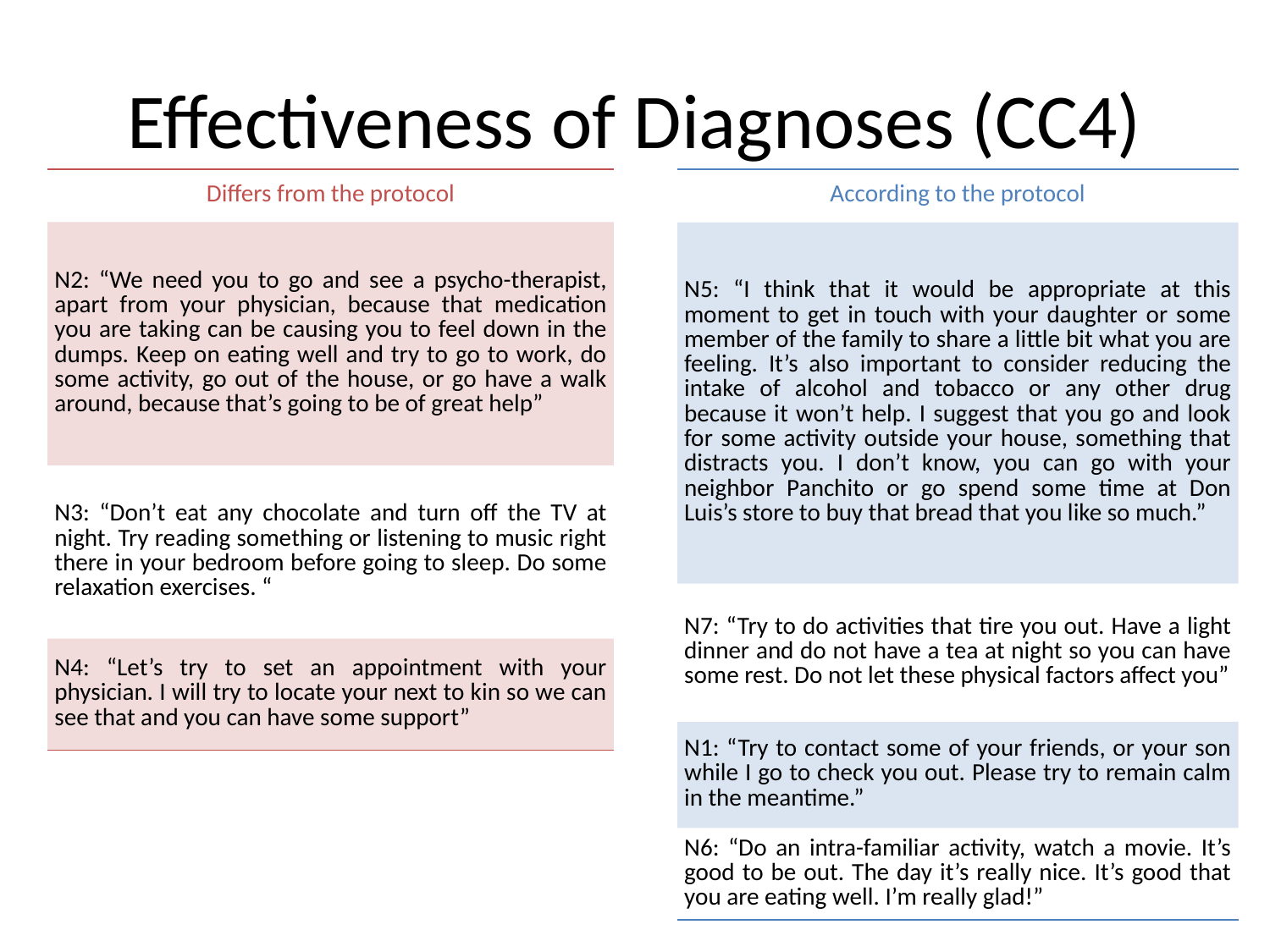

# Effectiveness of Diagnoses (CC4)
| Differs from the protocol |
| --- |
| N2: “We need you to go and see a psycho-therapist, apart from your physician, because that medication you are taking can be causing you to feel down in the dumps. Keep on eating well and try to go to work, do some activity, go out of the house, or go have a walk around, because that’s going to be of great help” |
| N3: “Don’t eat any chocolate and turn off the TV at night. Try reading something or listening to music right there in your bedroom before going to sleep. Do some relaxation exercises. “ |
| N4: “Let’s try to set an appointment with your physician. I will try to locate your next to kin so we can see that and you can have some support” |
| According to the protocol |
| --- |
| N5: “I think that it would be appropriate at this moment to get in touch with your daughter or some member of the family to share a little bit what you are feeling. It’s also important to consider reducing the intake of alcohol and tobacco or any other drug because it won’t help. I suggest that you go and look for some activity outside your house, something that distracts you. I don’t know, you can go with your neighbor Panchito or go spend some time at Don Luis’s store to buy that bread that you like so much.” |
| N7: “Try to do activities that tire you out. Have a light dinner and do not have a tea at night so you can have some rest. Do not let these physical factors affect you” |
| N1: “Try to contact some of your friends, or your son while I go to check you out. Please try to remain calm in the meantime.” |
| N6: “Do an intra-familiar activity, watch a movie. It’s good to be out. The day it’s really nice. It’s good that you are eating well. I’m really glad!” |